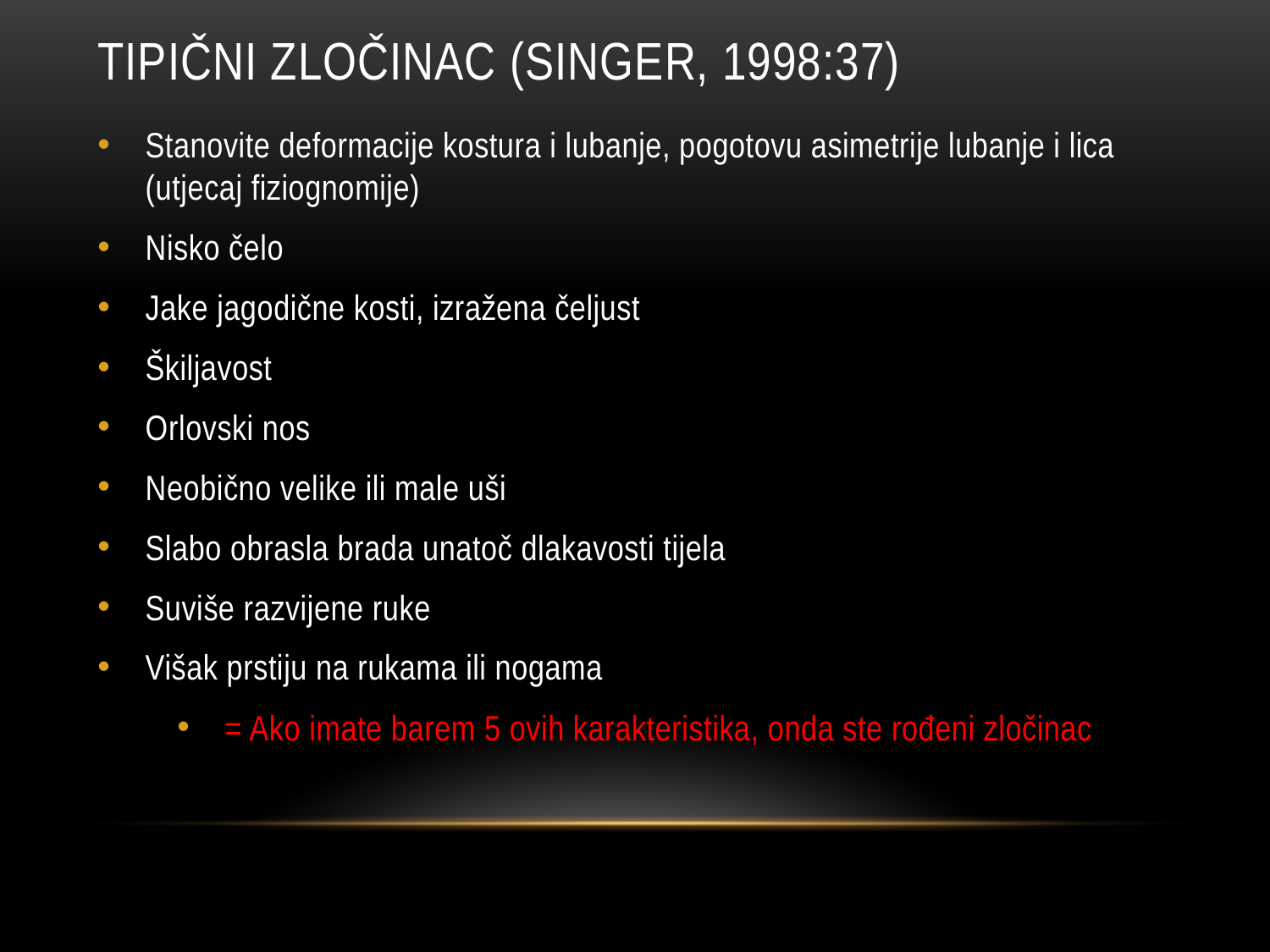

# Tipični zločinac (Singer, 1998:37)
Stanovite deformacije kostura i lubanje, pogotovu asimetrije lubanje i lica (utjecaj fiziognomije)
Nisko čelo
Jake jagodične kosti, izražena čeljust
Škiljavost
Orlovski nos
Neobično velike ili male uši
Slabo obrasla brada unatoč dlakavosti tijela
Suviše razvijene ruke
Višak prstiju na rukama ili nogama
= Ako imate barem 5 ovih karakteristika, onda ste rođeni zločinac